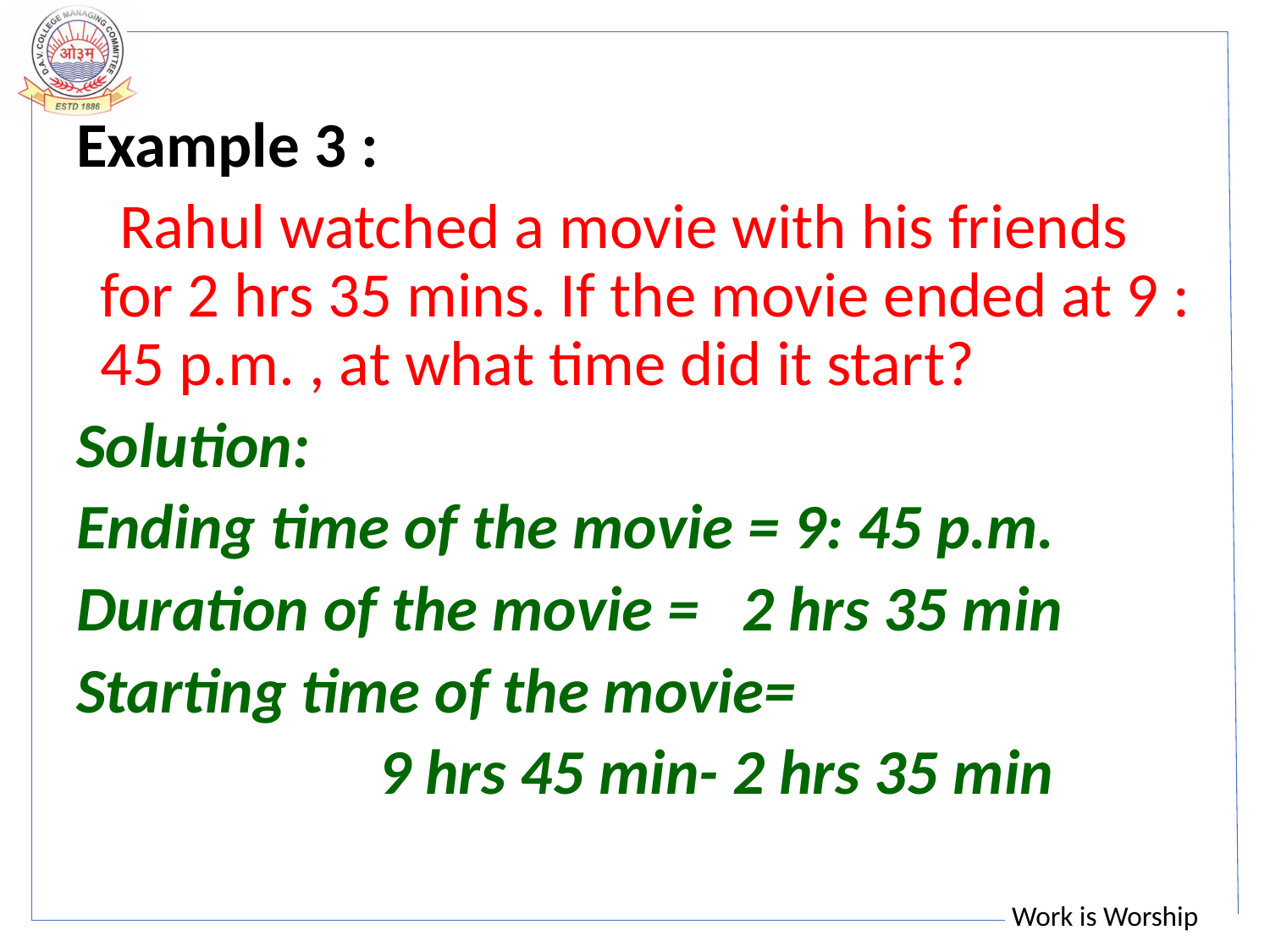

Example 3 :
   Rahul watched a movie with his friends for 2 hrs 35 mins. If the movie ended at 9 : 45 p.m. , at what time did it start?
Solution:
Ending time of the movie = 9: 45 p.m.
Duration of the movie =   2 hrs 35 min
Starting time of the movie=
                     9 hrs 45 min- 2 hrs 35 min